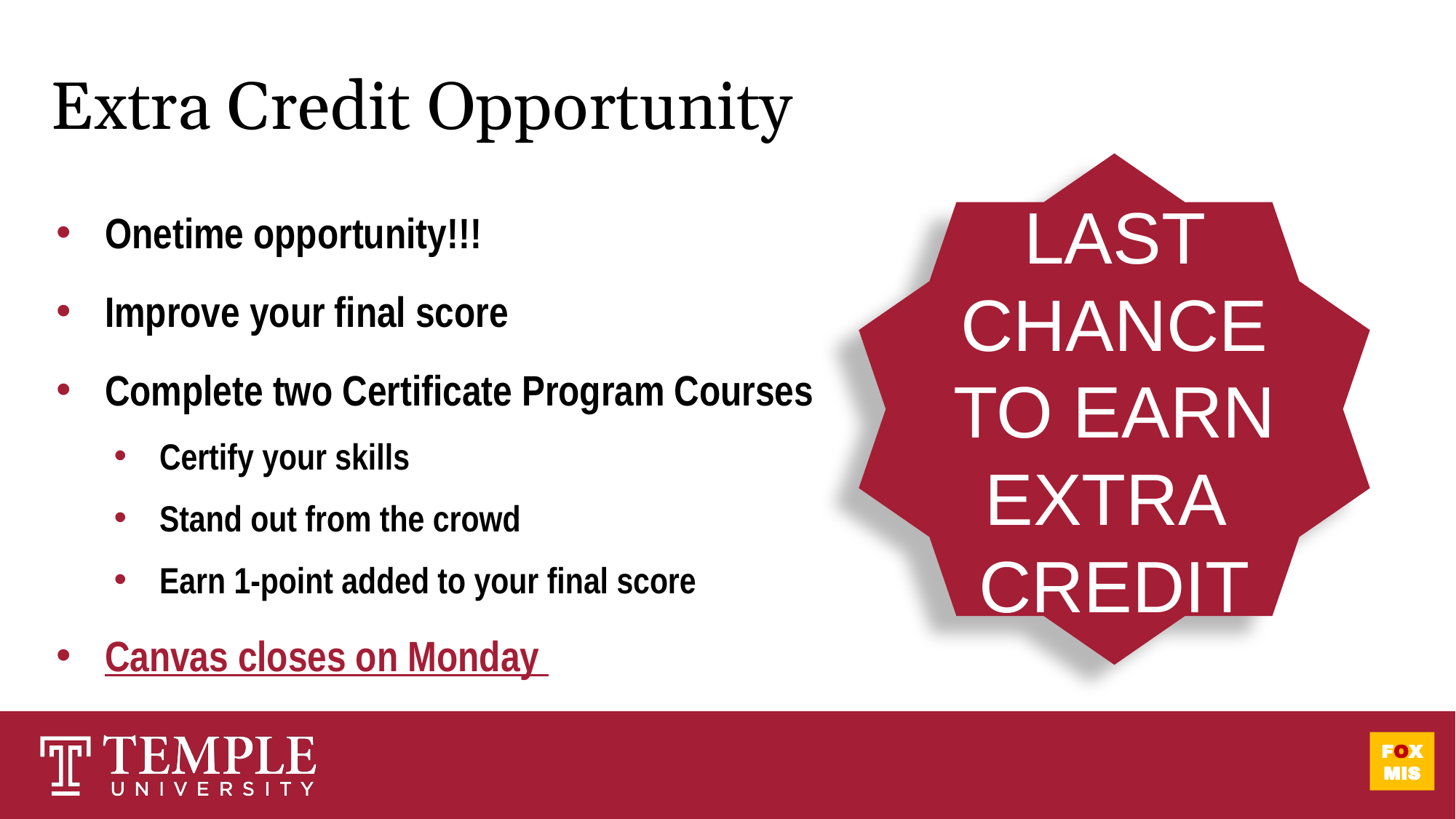

# Extra Credit Opportunity
LAST CHANCE TO EARN
EXTRA
CREDIT
Onetime opportunity!!!
Improve your final score
Complete two Certificate Program Courses
Certify your skills
Stand out from the crowd
Earn 1-point added to your final score
Canvas closes on Monday
FOX
MIS